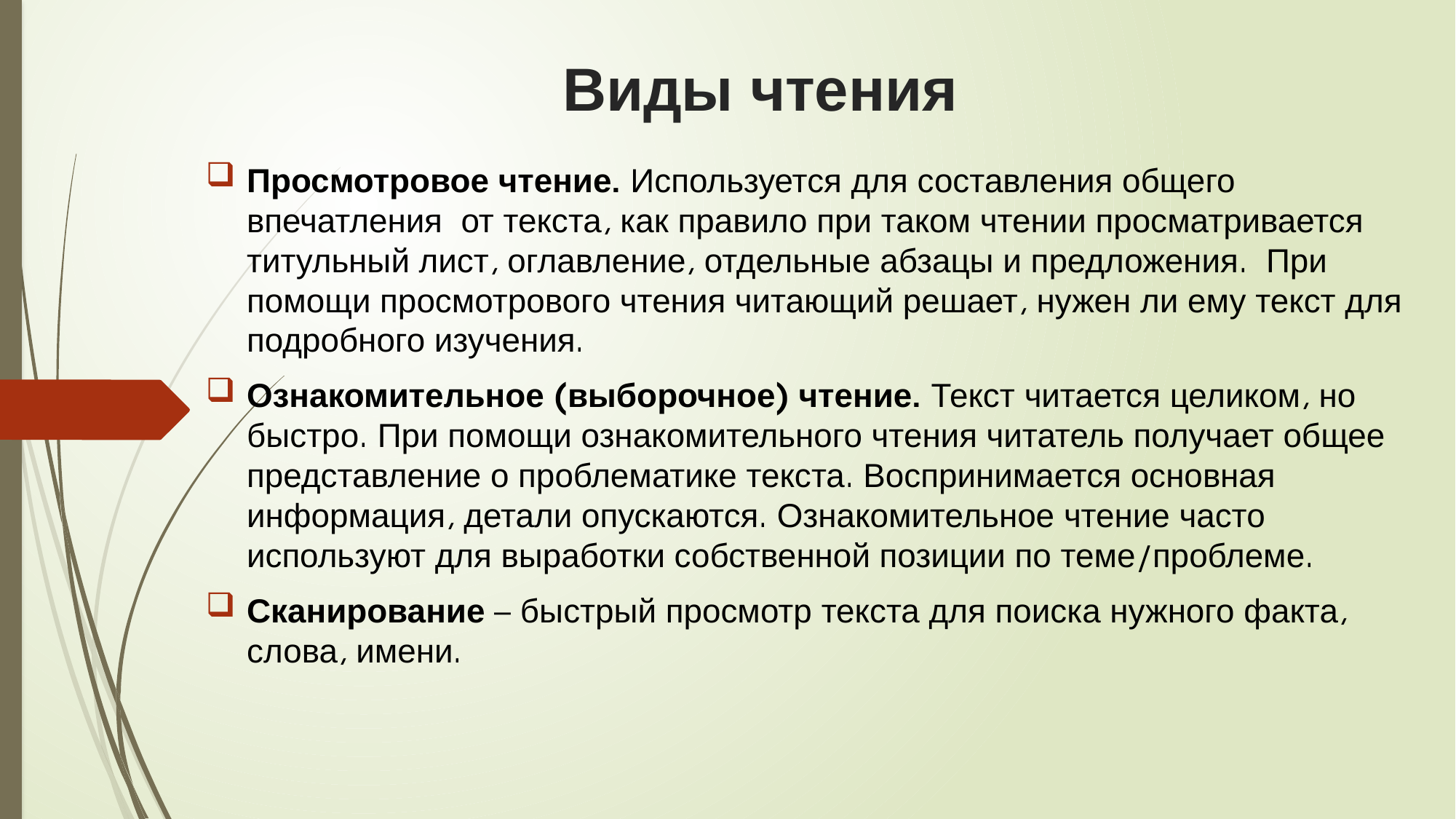

# Виды чтения
Просмотровое чтение. Используется для составления общего впечатления  от текста, как правило при таком чтении просматривается титульный лист, оглавление, отдельные абзацы и предложения.  При помощи просмотрового чтения читающий решает, нужен ли ему текст для подробного изучения.
Ознакомительное (выборочное) чтение. Текст читается целиком, но быстро. При помощи ознакомительного чтения читатель получает общее представление о проблематике текста. Воспринимается основная информация, детали опускаются. Ознакомительное чтение часто используют для выработки собственной позиции по теме/проблеме.
Сканирование – быстрый просмотр текста для поиска нужного факта, слова, имени.